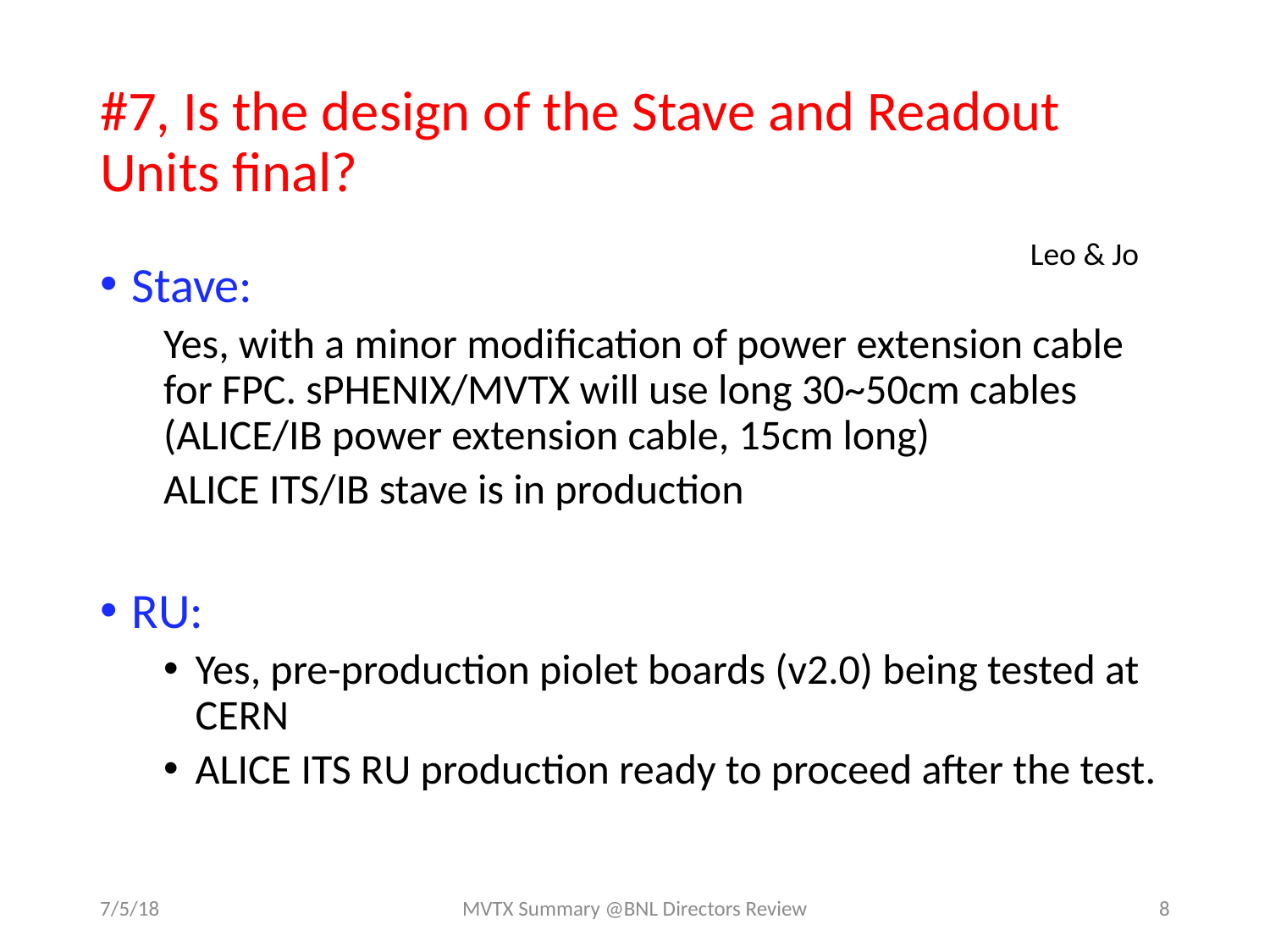

# #7, Is the design of the Stave and Readout Units final?
Leo & Jo
Stave:
Yes, with a minor modification of power extension cable for FPC. sPHENIX/MVTX will use long 30~50cm cables (ALICE/IB power extension cable, 15cm long)
ALICE ITS/IB stave is in production

RU:
Yes, pre-production piolet boards (v2.0) being tested at CERN
ALICE ITS RU production ready to proceed after the test.
7/5/18
MVTX Summary @BNL Directors Review
8